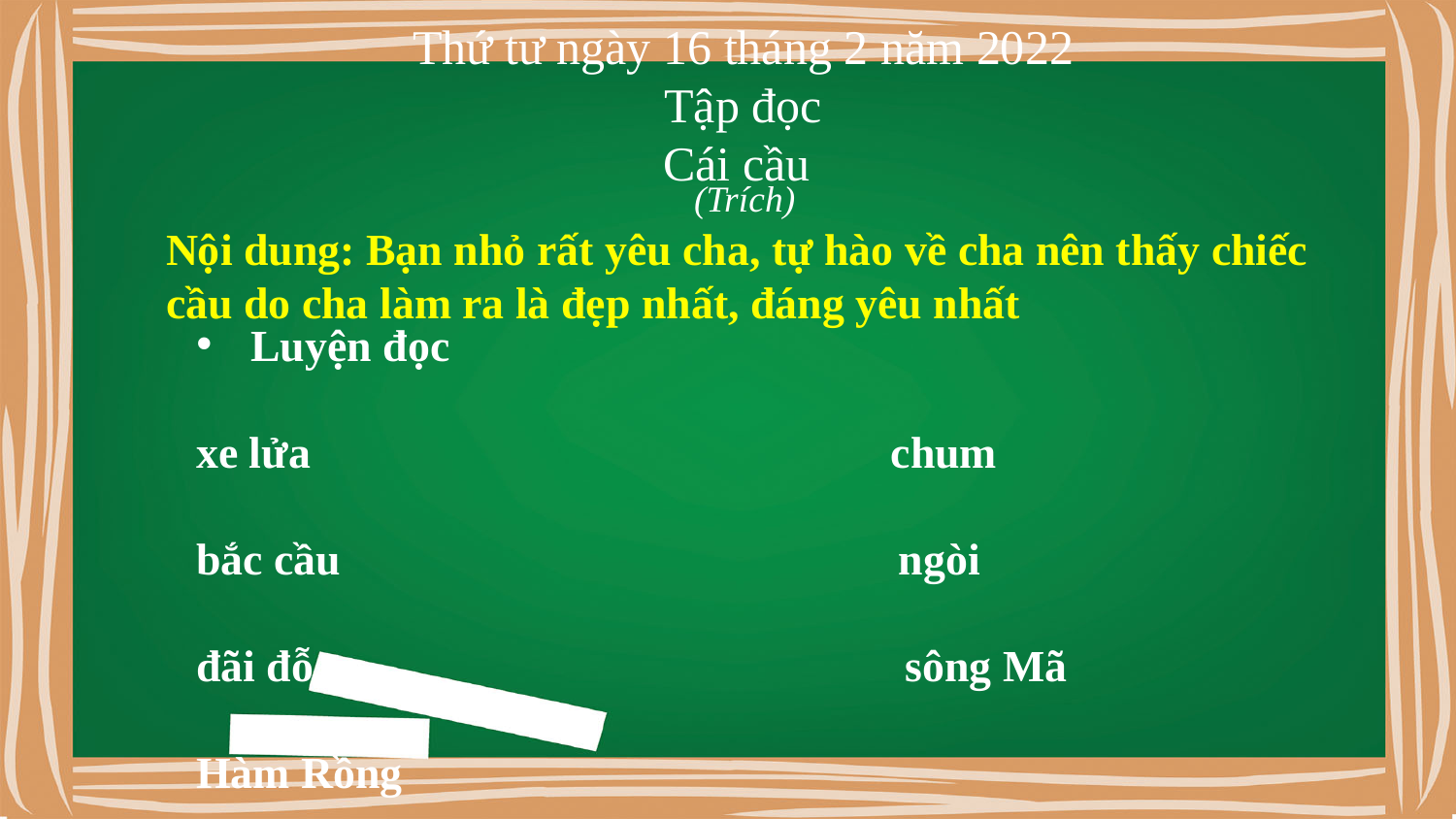

Thứ tư ngày 16 tháng 2 năm 2022
Tập đọc
Cái cầu
 (Trích)
Nội dung: Bạn nhỏ rất yêu cha, tự hào về cha nên thấy chiếc cầu do cha làm ra là đẹp nhất, đáng yêu nhất
Luyện đọc

xe lửa                                                    chum

bắc cầu                                                  ngòi

đãi đỗ                                                     sông Mã

Hàm Rồng